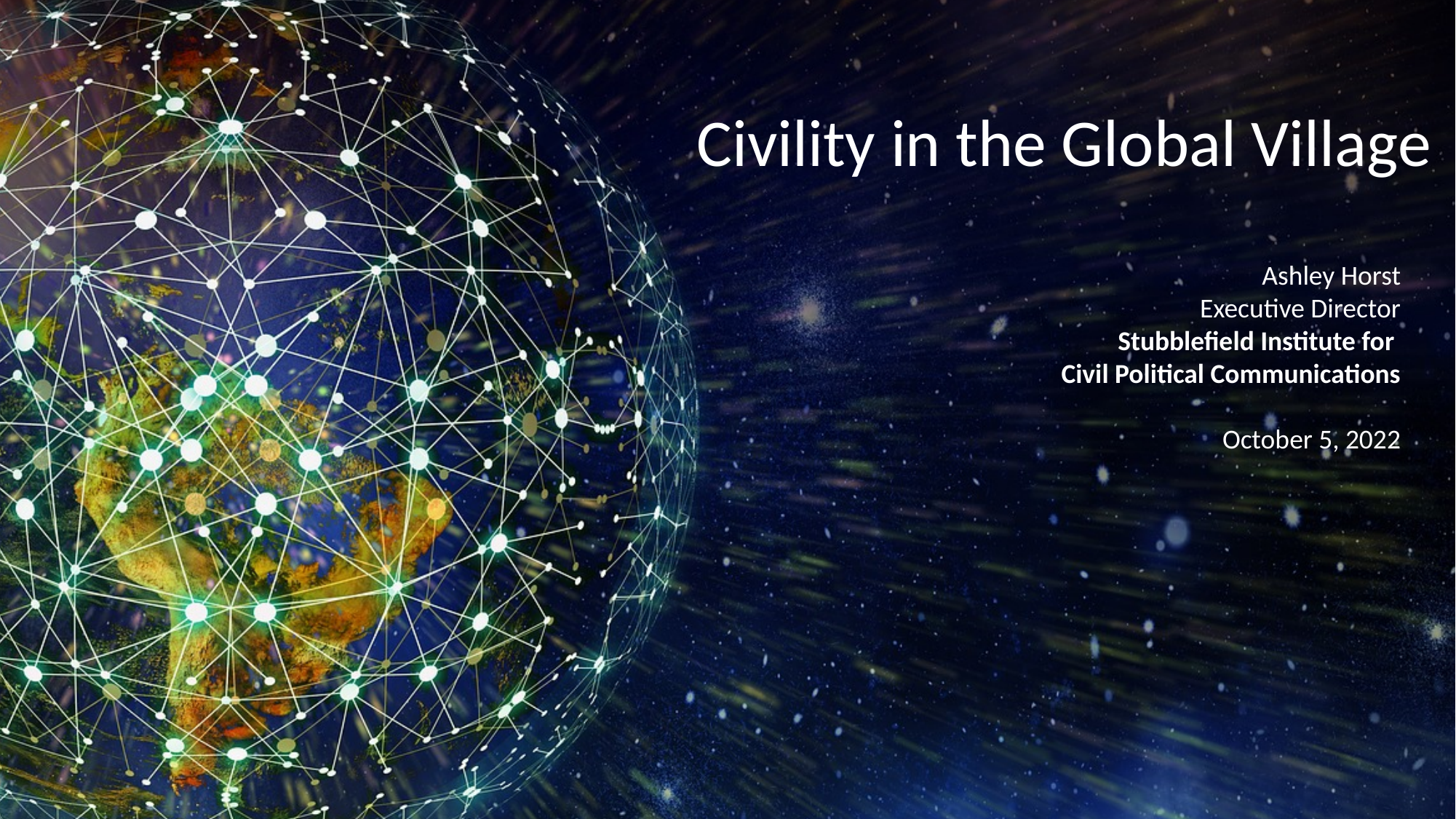

# Civility in the Global Village
Ashley Horst
Executive Director
Stubblefield Institute for
Civil Political Communications
October 5, 2022